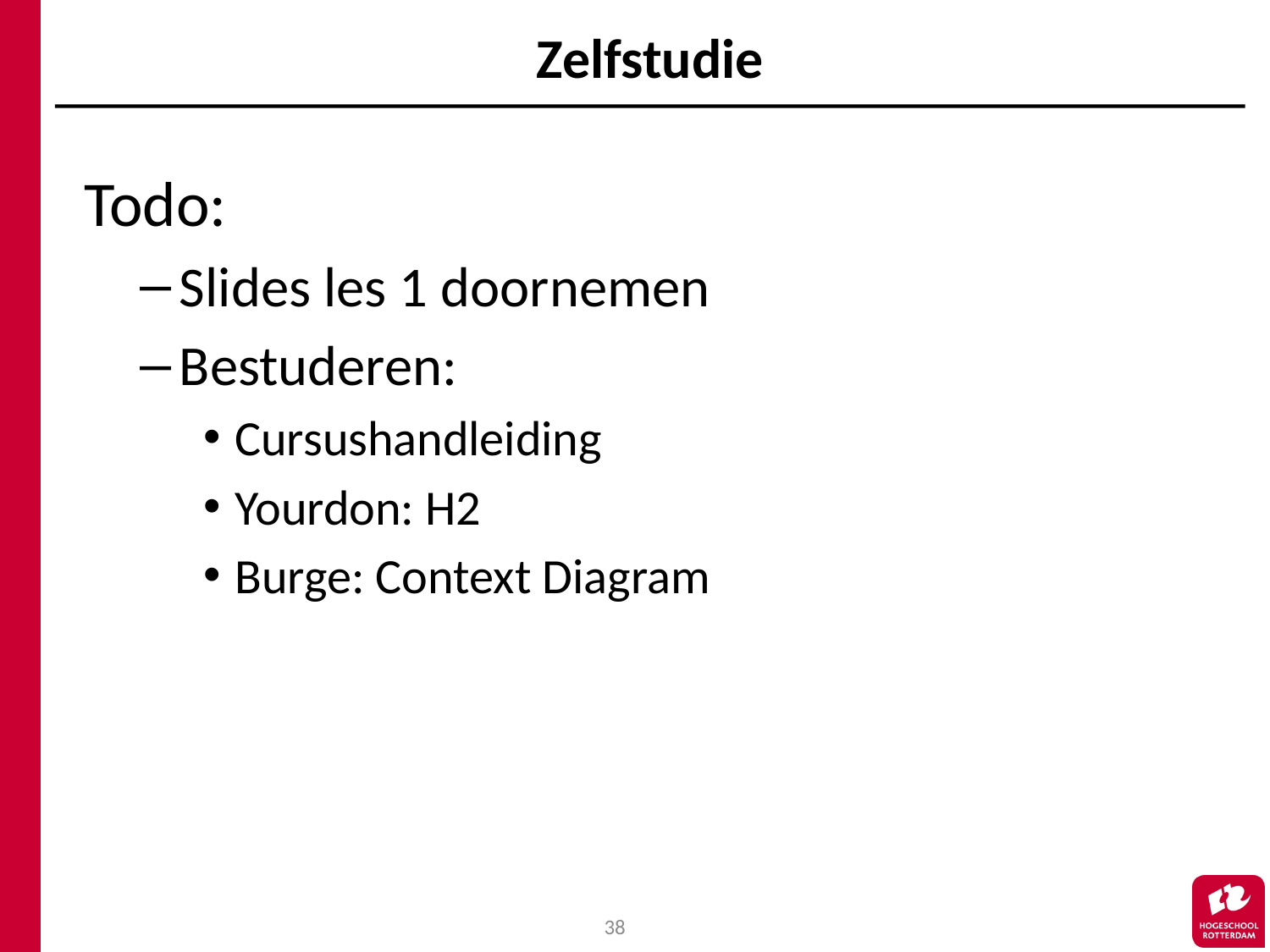

# Zelfstudie
Todo:
Slides les 1 doornemen
Bestuderen:
Cursushandleiding
Yourdon: H2
Burge: Context Diagram
38